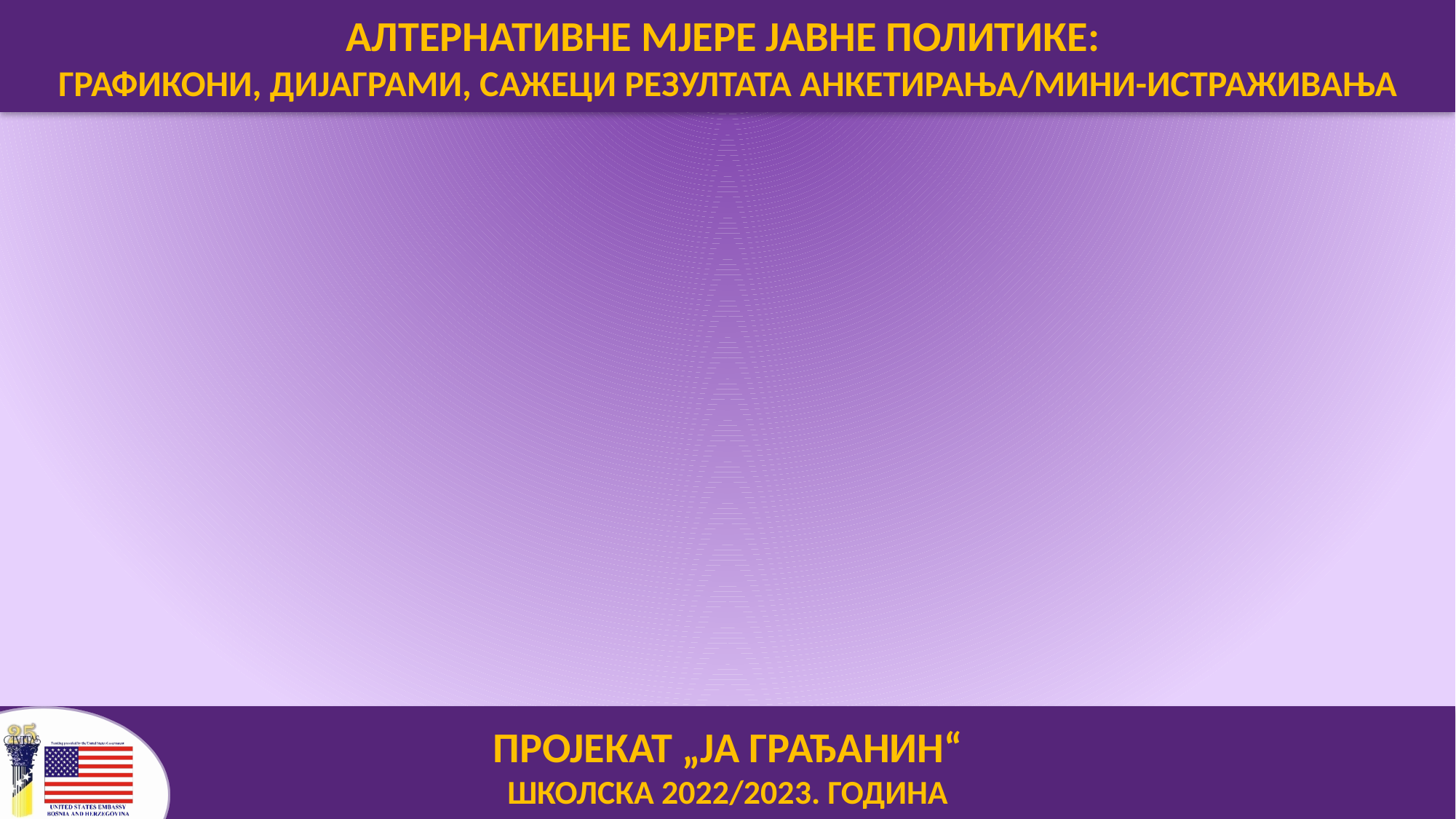

АЛТЕРНАТИВНЕ МЈЕРЕ ЈАВНЕ ПОЛИТИКЕ:
ГРАФИКОНИ, ДИЈАГРАМИ, САЖЕЦИ РЕЗУЛТАТА АНКЕТИРАЊА/МИНИ-ИСТРАЖИВАЊА